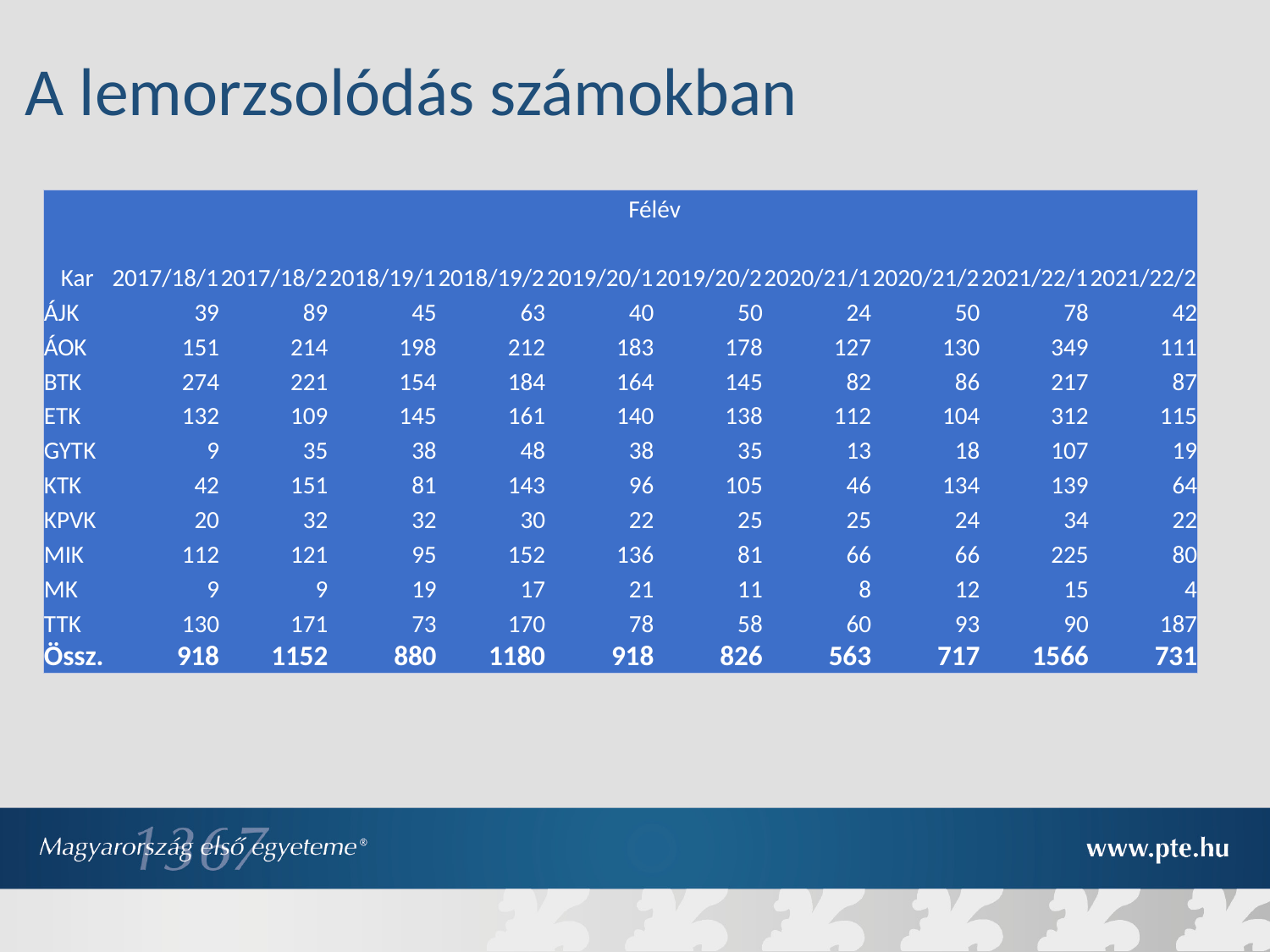

# A lemorzsolódás számokban

| Kar | Félév |  |  |  |  |  |  |  |  |  |
| --- | --- | --- | --- | --- | --- | --- | --- | --- | --- | --- |
|  | 2017/18/1 | 2017/18/2 | 2018/19/1 | 2018/19/2 | 2019/20/1 | 2019/20/2 | 2020/21/1 | 2020/21/2 | 2021/22/1 | 2021/22/2 |
| ÁJK | 39 | 89 | 45 | 63 | 40 | 50 | 24 | 50 | 78 | 42 |
| ÁOK | 151 | 214 | 198 | 212 | 183 | 178 | 127 | 130 | 349 | 111 |
| BTK | 274 | 221 | 154 | 184 | 164 | 145 | 82 | 86 | 217 | 87 |
| ETK | 132 | 109 | 145 | 161 | 140 | 138 | 112 | 104 | 312 | 115 |
| GYTK | 9 | 35 | 38 | 48 | 38 | 35 | 13 | 18 | 107 | 19 |
| KTK | 42 | 151 | 81 | 143 | 96 | 105 | 46 | 134 | 139 | 64 |
| KPVK | 20 | 32 | 32 | 30 | 22 | 25 | 25 | 24 | 34 | 22 |
| MIK | 112 | 121 | 95 | 152 | 136 | 81 | 66 | 66 | 225 | 80 |
| MK | 9 | 9 | 19 | 17 | 21 | 11 | 8 | 12 | 15 | 4 |
| TTK | 130 | 171 | 73 | 170 | 78 | 58 | 60 | 93 | 90 | 187 |
| Össz. | 918 | 1152 | 880 | 1180 | 918 | 826 | 563 | 717 | 1566 | 731 |